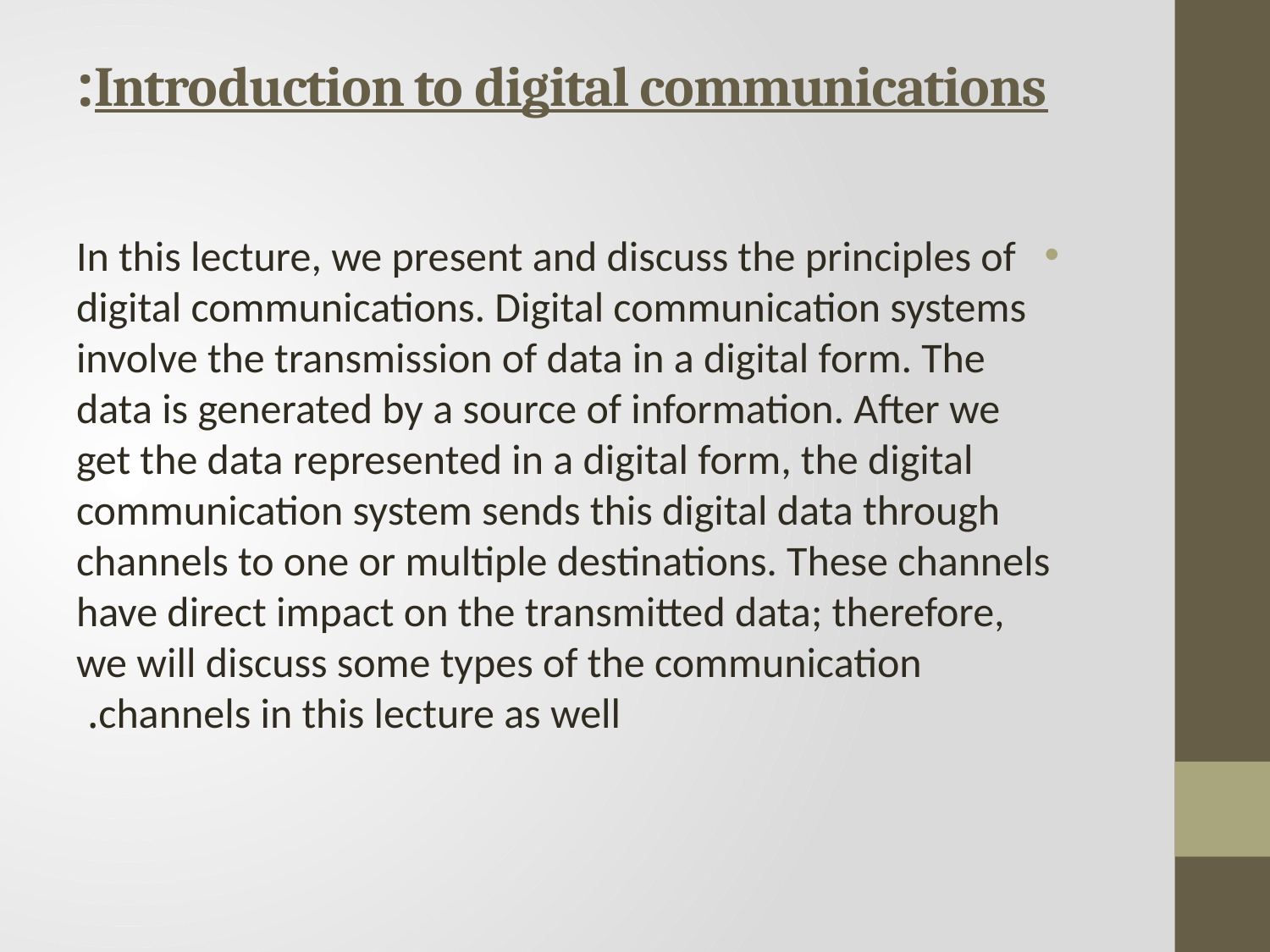

# Introduction to digital communications:
 In this lecture, we present and discuss the principles of digital communications. Digital communication systems involve the transmission of data in a digital form. The data is generated by a source of information. After we get the data represented in a digital form, the digital communication system sends this digital data through channels to one or multiple destinations. These channels have direct impact on the transmitted data; therefore, we will discuss some types of the communication channels in this lecture as well.